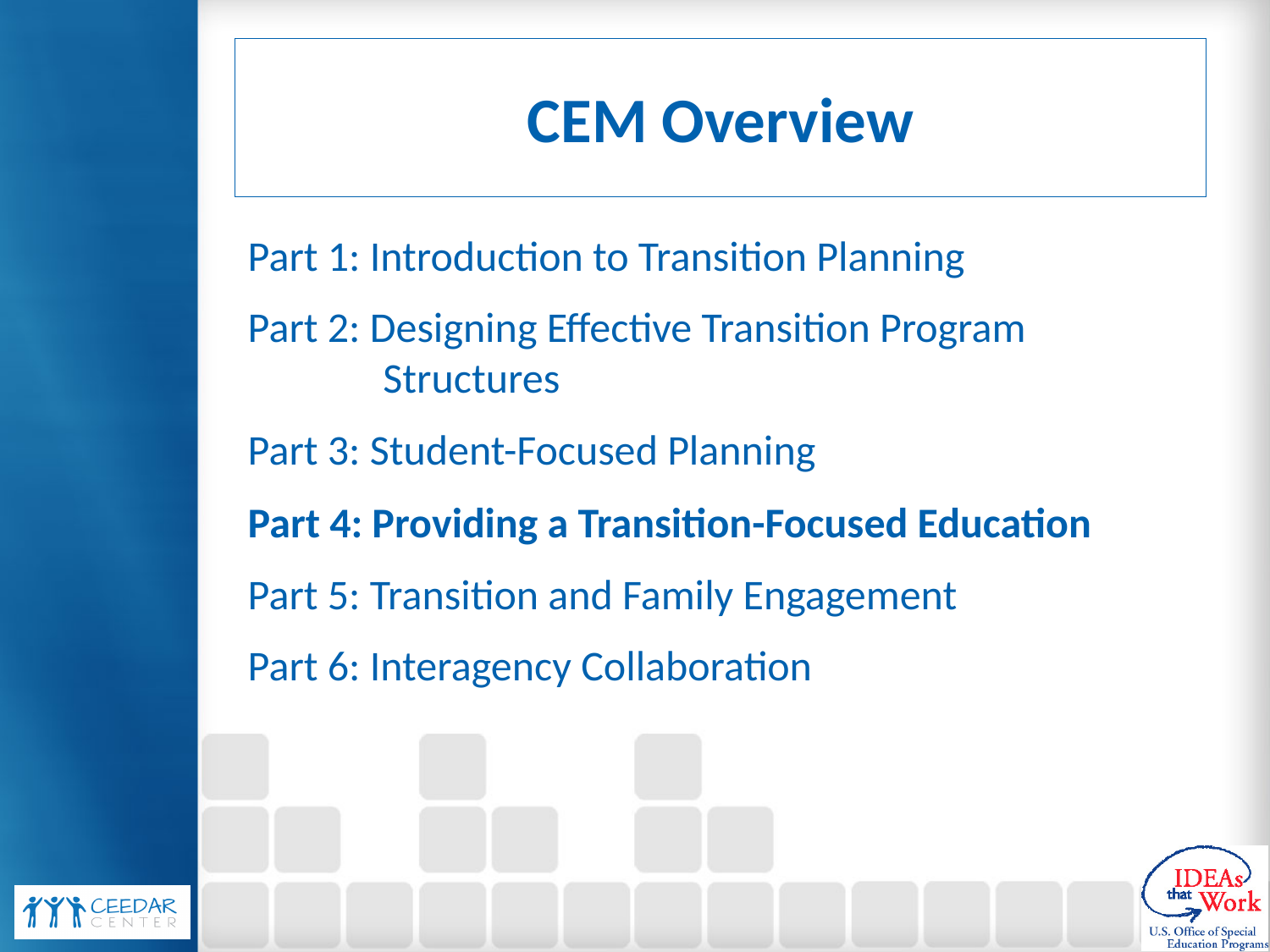

# CEM Overview
Part 1: Introduction to Transition Planning
Part 2: Designing Effective Transition Program Structures
Part 3: Student-Focused Planning
Part 4: Providing a Transition-Focused Education
Part 5: Transition and Family Engagement
Part 6: Interagency Collaboration